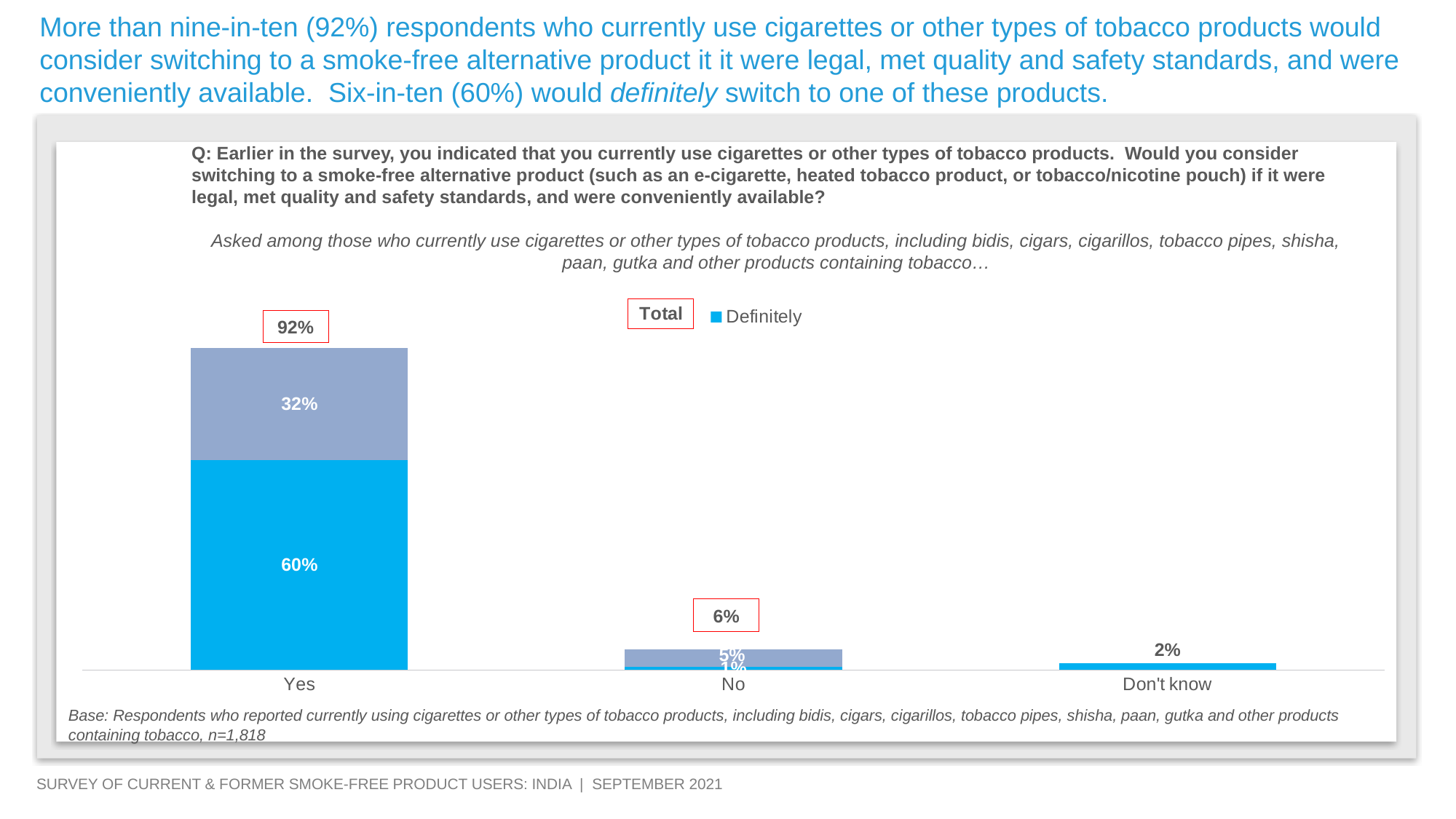

More than nine-in-ten (92%) respondents who currently use cigarettes or other types of tobacco products would consider switching to a smoke-free alternative product it it were legal, met quality and safety standards, and were conveniently available.  Six-in-ten (60%) would definitely switch to one of these products.
Q: Earlier in the survey, you indicated that you currently use cigarettes or other types of tobacco products.  Would you consider switching to a smoke-free alternative product (such as an e-cigarette, heated tobacco product, or tobacco/nicotine pouch) if it were legal, met quality and safety standards, and were conveniently available?

Asked among those who currently use cigarettes or other types of tobacco products, including bidis, cigars, cigarillos, tobacco pipes, shisha, paan, gutka and other products containing tobacco…

### Chart

| Category | Definitely | Column1 |
|---|---|---|
| Yes | 0.6000000000000001 | 0.32000000000000006 |
| No | 0.010000000000000002 | 0.05 |
| Don't know | 0.020000000000000004 | None |
92%
6%
Base: Respondents who reported currently using cigarettes or other types of tobacco products, including bidis, cigars, cigarillos, tobacco pipes, shisha, paan, gutka and other products containing tobacco, n=1,818